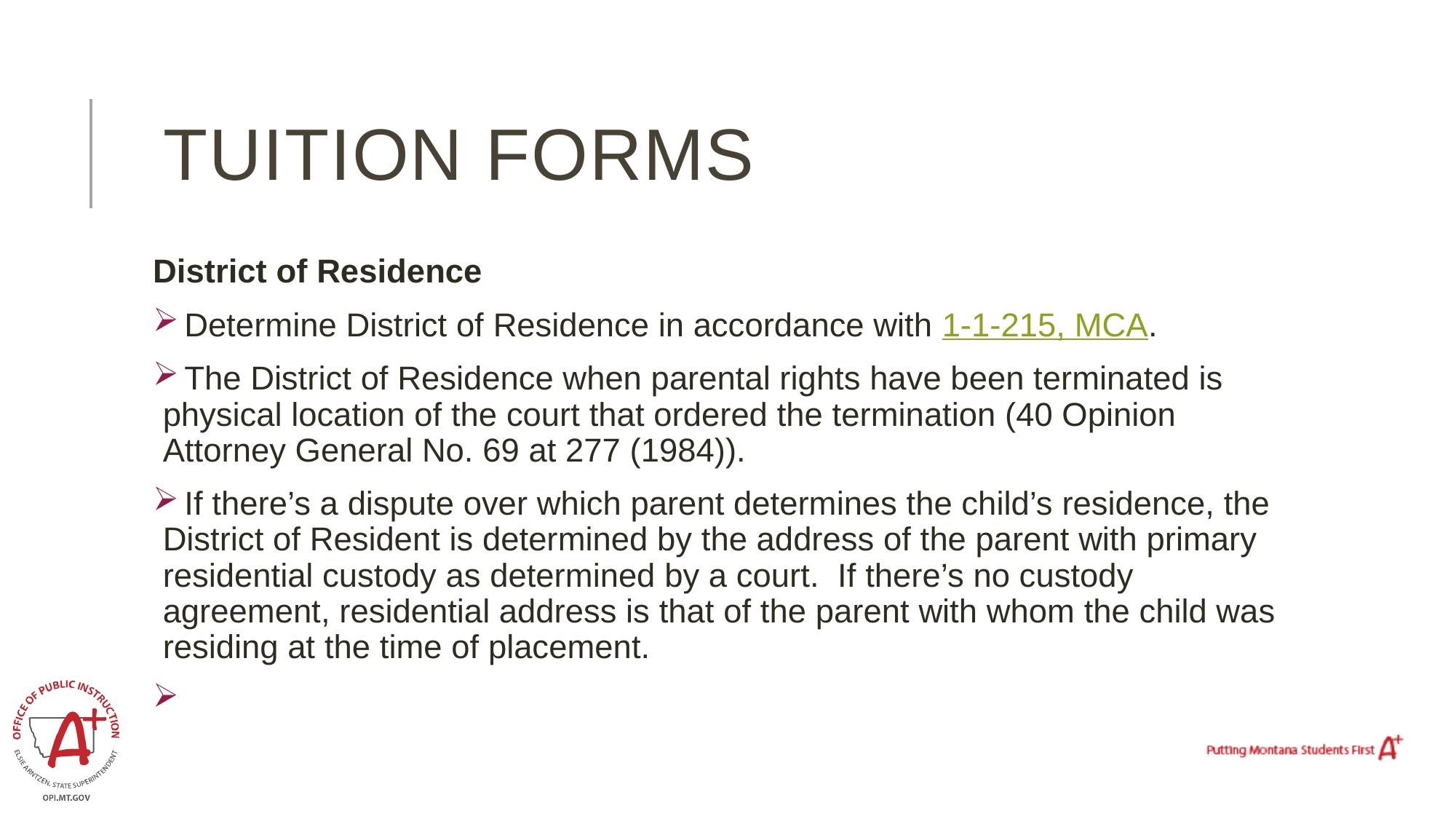

# Tuition forms
District of Residence
 Determine District of Residence in accordance with 1-1-215, MCA.
 The District of Residence when parental rights have been terminated is physical location of the court that ordered the termination (40 Opinion Attorney General No. 69 at 277 (1984)).
 If there’s a dispute over which parent determines the child’s residence, the District of Resident is determined by the address of the parent with primary residential custody as determined by a court.  If there’s no custody agreement, residential address is that of the parent with whom the child was residing at the time of placement.